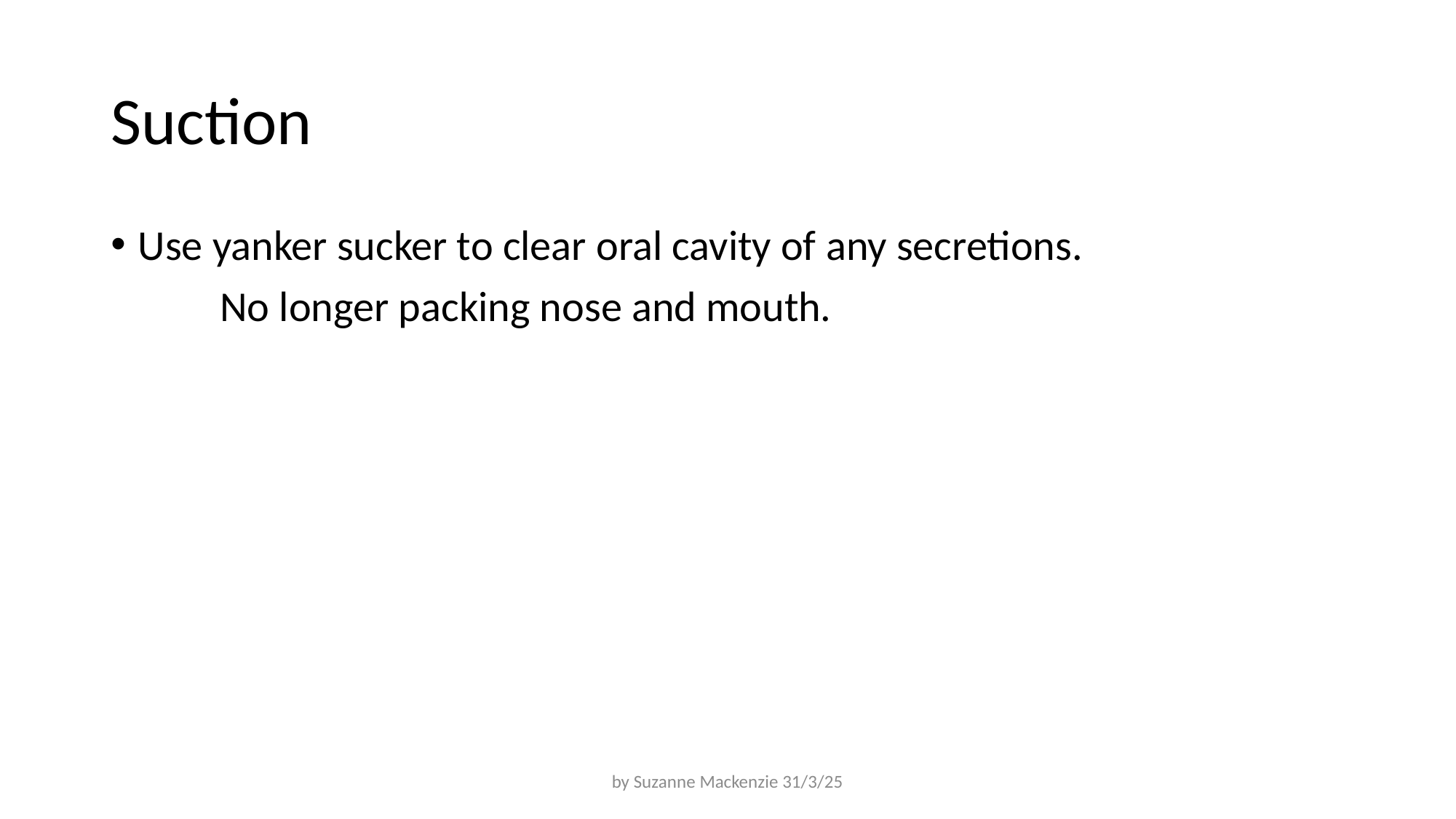

# Suction
Use yanker sucker to clear oral cavity of any secretions.
	No longer packing nose and mouth.
by Suzanne Mackenzie 31/3/25